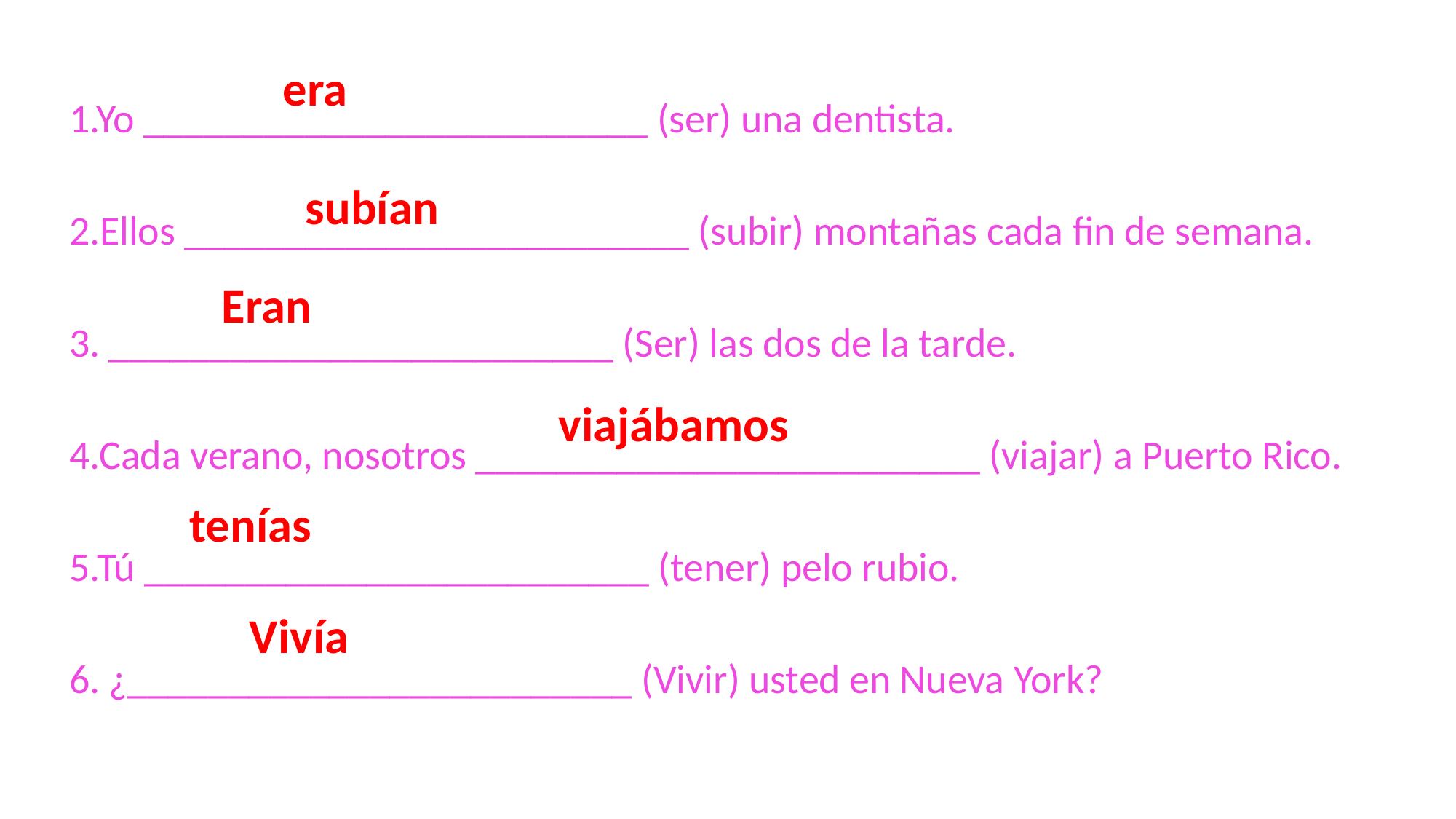

1.Yo _________________________ (ser) una dentista.
2.Ellos _________________________ (subir) montañas cada fin de semana.
3. _________________________ (Ser) las dos de la tarde.
4.Cada verano, nosotros _________________________ (viajar) a Puerto Rico.
5.Tú _________________________ (tener) pelo rubio.
6. ¿_________________________ (Vivir) usted en Nueva York?
era
subían
Eran
viajábamos
tenías
Vivía